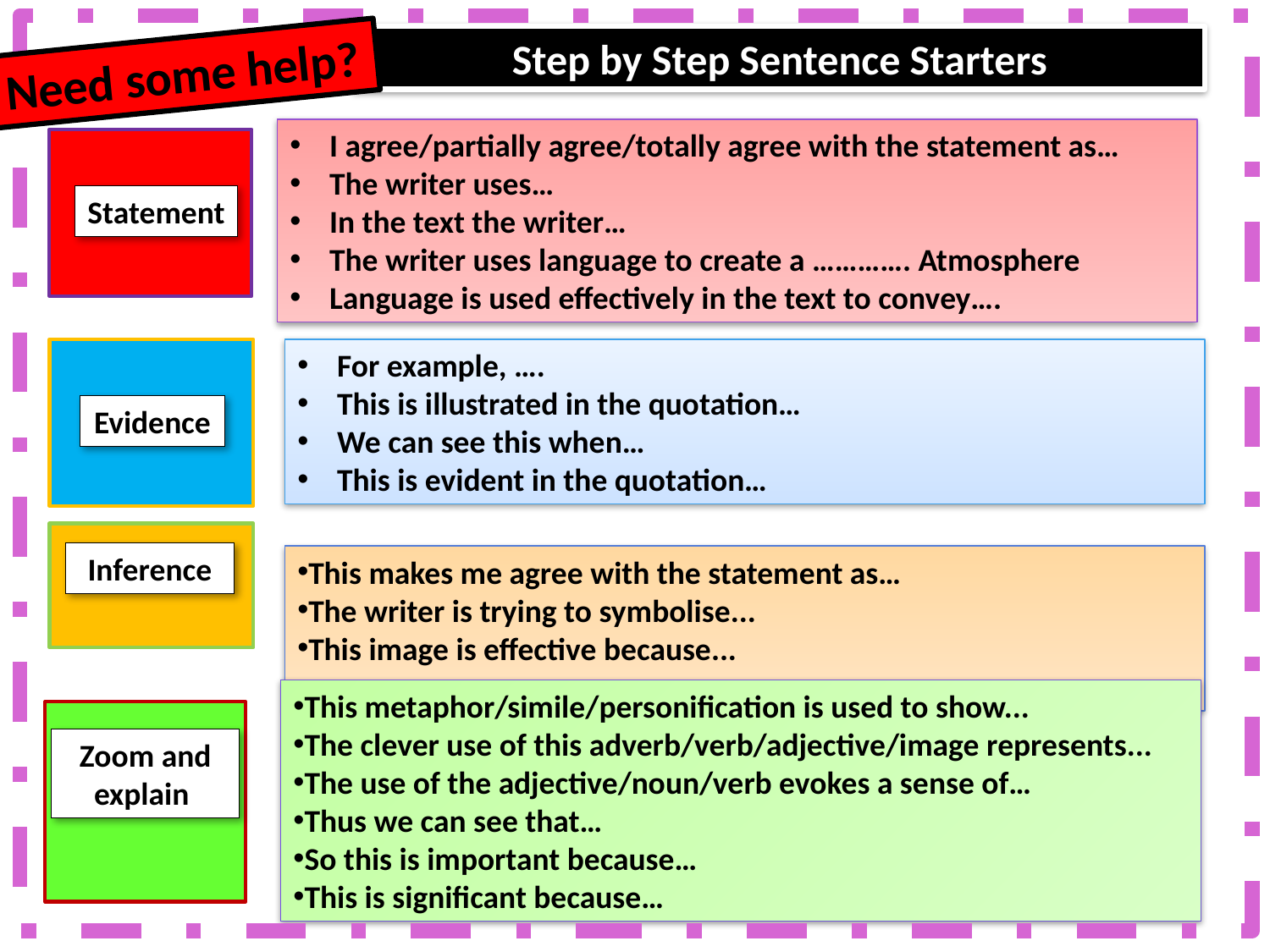

Step by Step Sentence Starters
Need some help?
I agree/partially agree/totally agree with the statement as…
The writer uses…
In the text the writer…
The writer uses language to create a …………. Atmosphere
Language is used effectively in the text to convey….

Statement

For example, ….
This is illustrated in the quotation…
We can see this when…
This is evident in the quotation…
Evidence

Inference
This makes me agree with the statement as…
The writer is trying to symbolise...
This image is effective because...

This metaphor/simile/personification is used to show...
The clever use of this adverb/verb/adjective/image represents...
The use of the adjective/noun/verb evokes a sense of…
Thus we can see that…
So this is important because…
This is significant because…

Zoom and explain